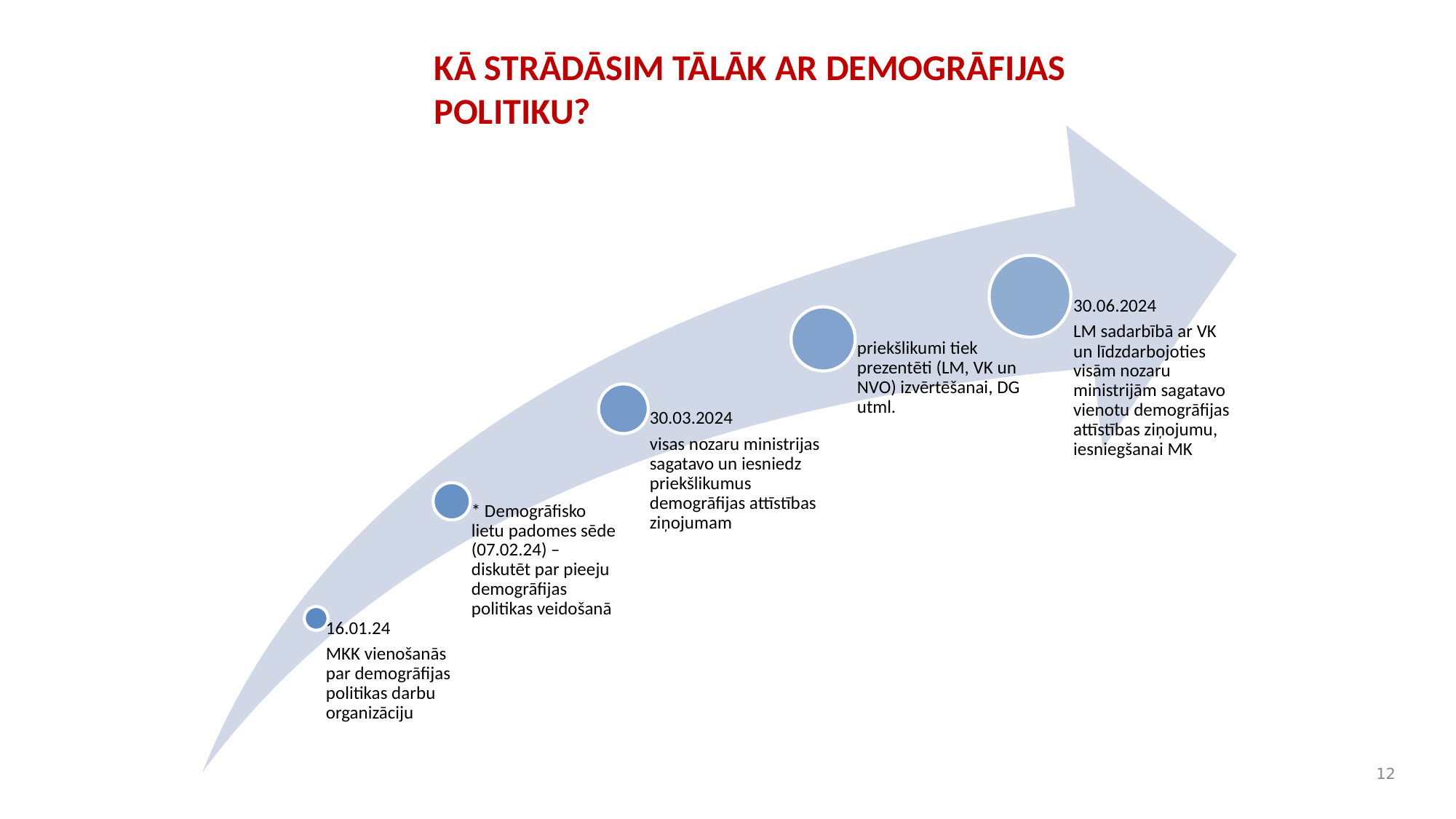

# KĀ STRĀDĀSIM TĀLĀK AR DEMOGRĀFIJAS POLITIKU?
16.01.24
MKK vienošanās par demogrāfijas politikas darbu organizāciju
* Demogrāfisko lietu padomes sēde (07.02.24) – diskutēt par pieeju demogrāfijas politikas veidošanā
30.03.2024
visas nozaru ministrijas sagatavo un iesniedz priekšlikumus demogrāfijas attīstības ziņojumam
priekšlikumi tiek prezentēti (LM, VK un NVO) izvērtēšanai, DG utml.
30.06.2024
LM sadarbībā ar VK un līdzdarbojoties visām nozaru ministrijām sagatavo vienotu demogrāfijas attīstības ziņojumu, iesniegšanai MK

12